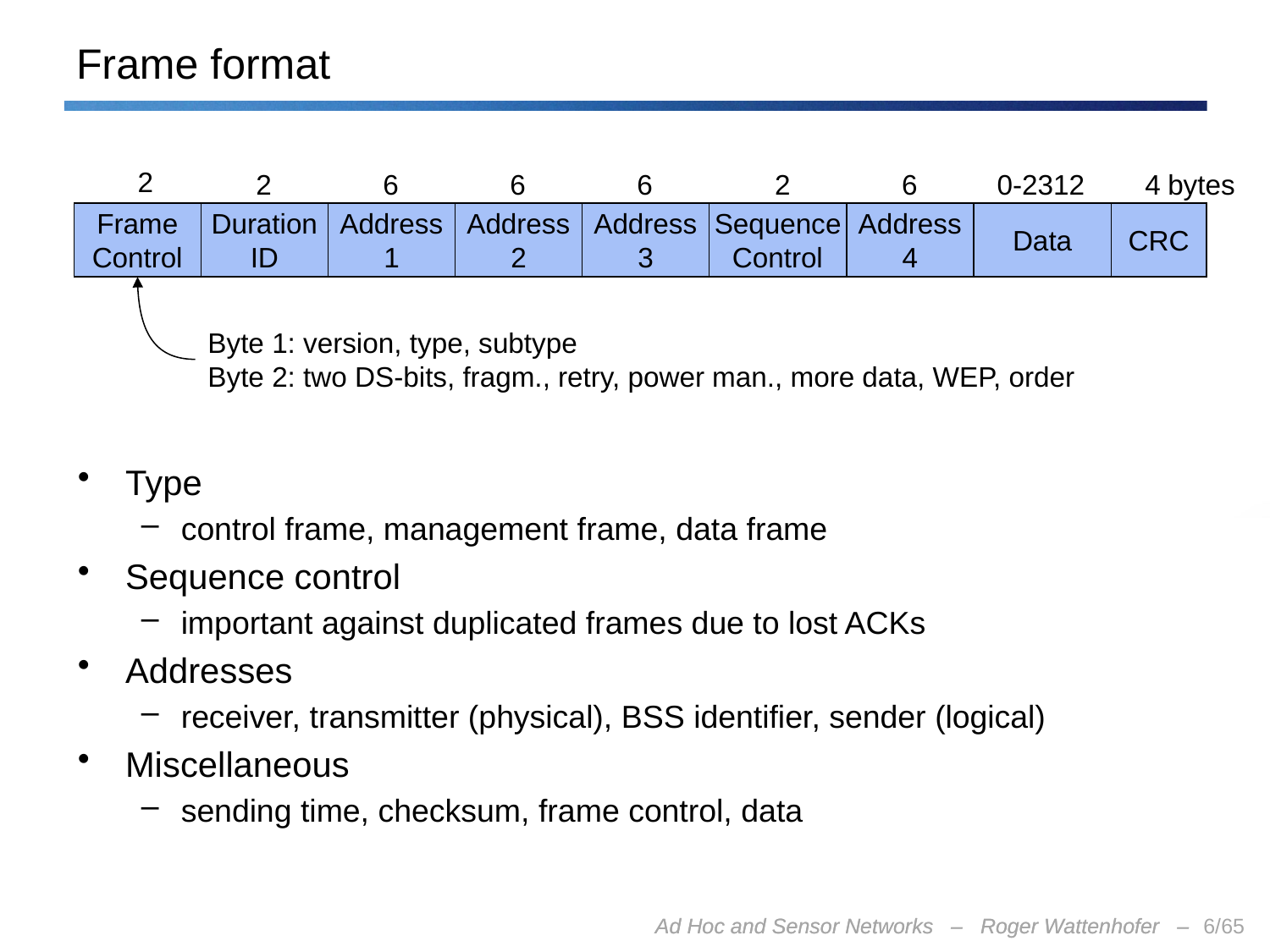

# Frame format
2
2
6
6
6
2
6
0-2312
4
bytes
Frame
Control
Duration
ID
Address
1
Address
2
Address
3
Sequence
Control
Address
4
Data
CRC
Byte 1: version, type, subtype
Byte 2: two DS-bits, fragm., retry, power man., more data, WEP, order
Type
control frame, management frame, data frame
Sequence control
important against duplicated frames due to lost ACKs
Addresses
receiver, transmitter (physical), BSS identifier, sender (logical)
Miscellaneous
sending time, checksum, frame control, data